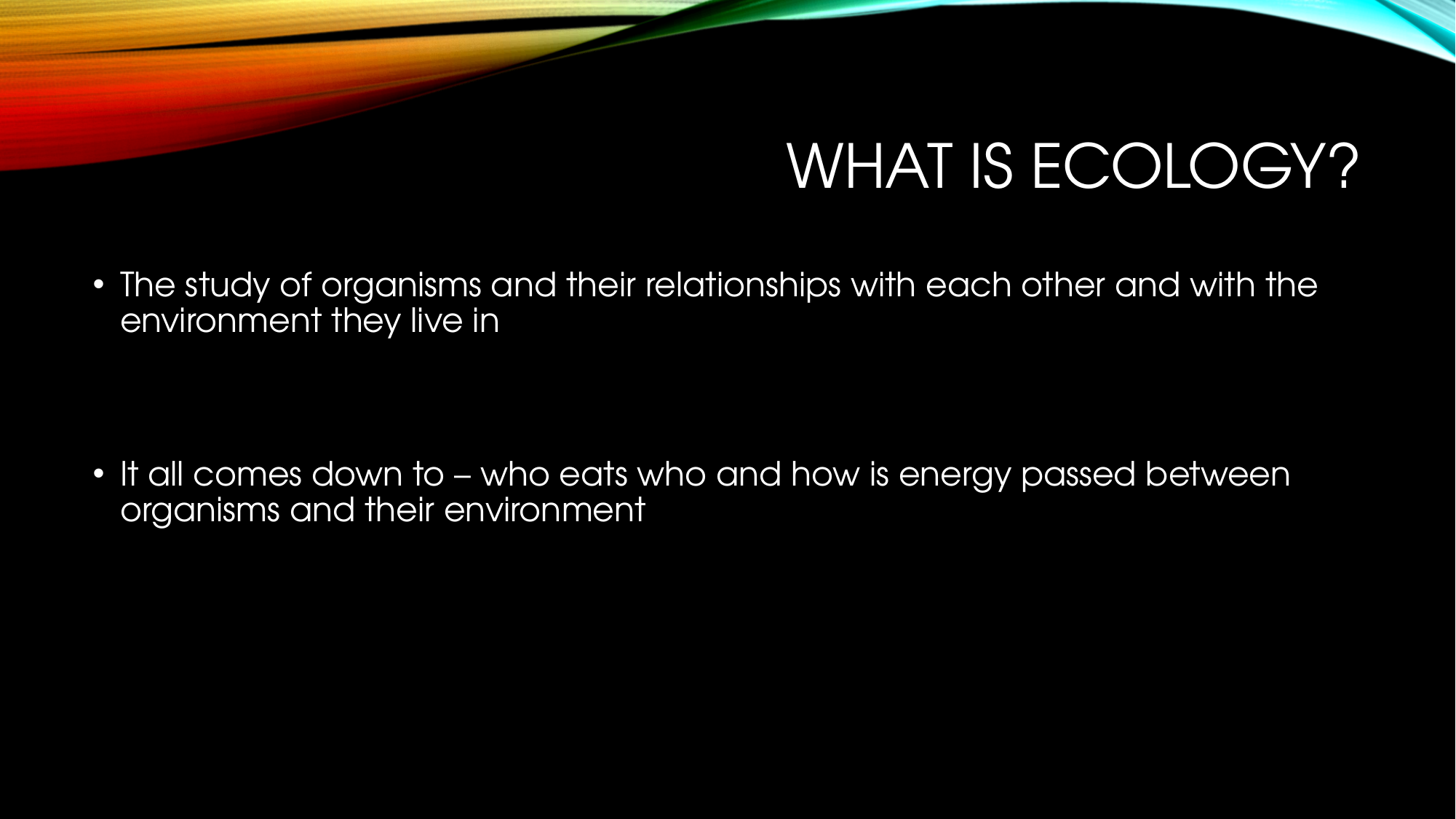

# What is Ecology?
The study of organisms and their relationships with each other and with the environment they live in

It all comes down to – who eats who and how is energy passed between organisms and their environment